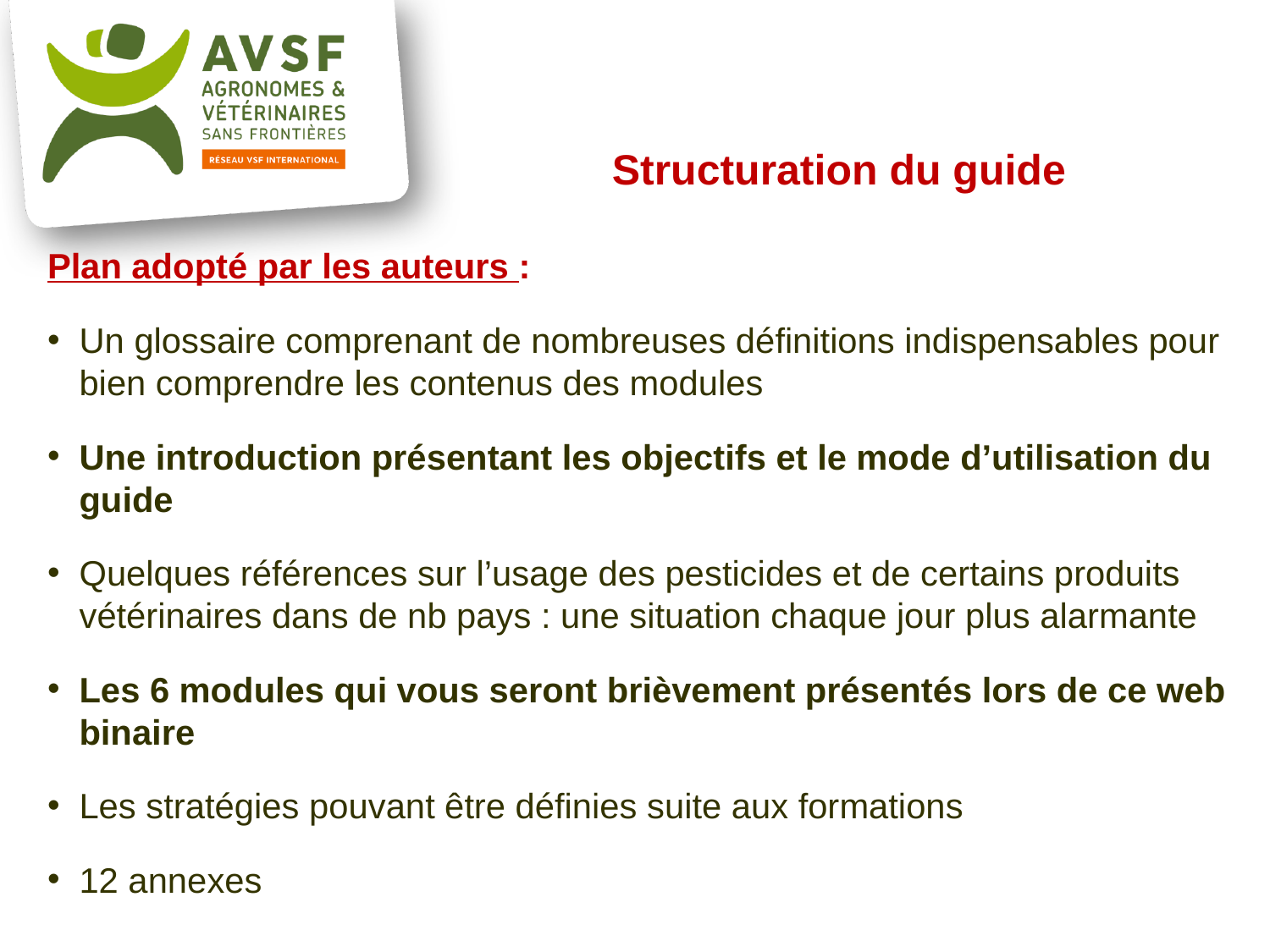

Structuration du guide
Plan adopté par les auteurs :
Un glossaire comprenant de nombreuses définitions indispensables pour bien comprendre les contenus des modules
Une introduction présentant les objectifs et le mode d’utilisation du guide
Quelques références sur l’usage des pesticides et de certains produits vétérinaires dans de nb pays : une situation chaque jour plus alarmante
Les 6 modules qui vous seront brièvement présentés lors de ce web binaire
Les stratégies pouvant être définies suite aux formations
12 annexes